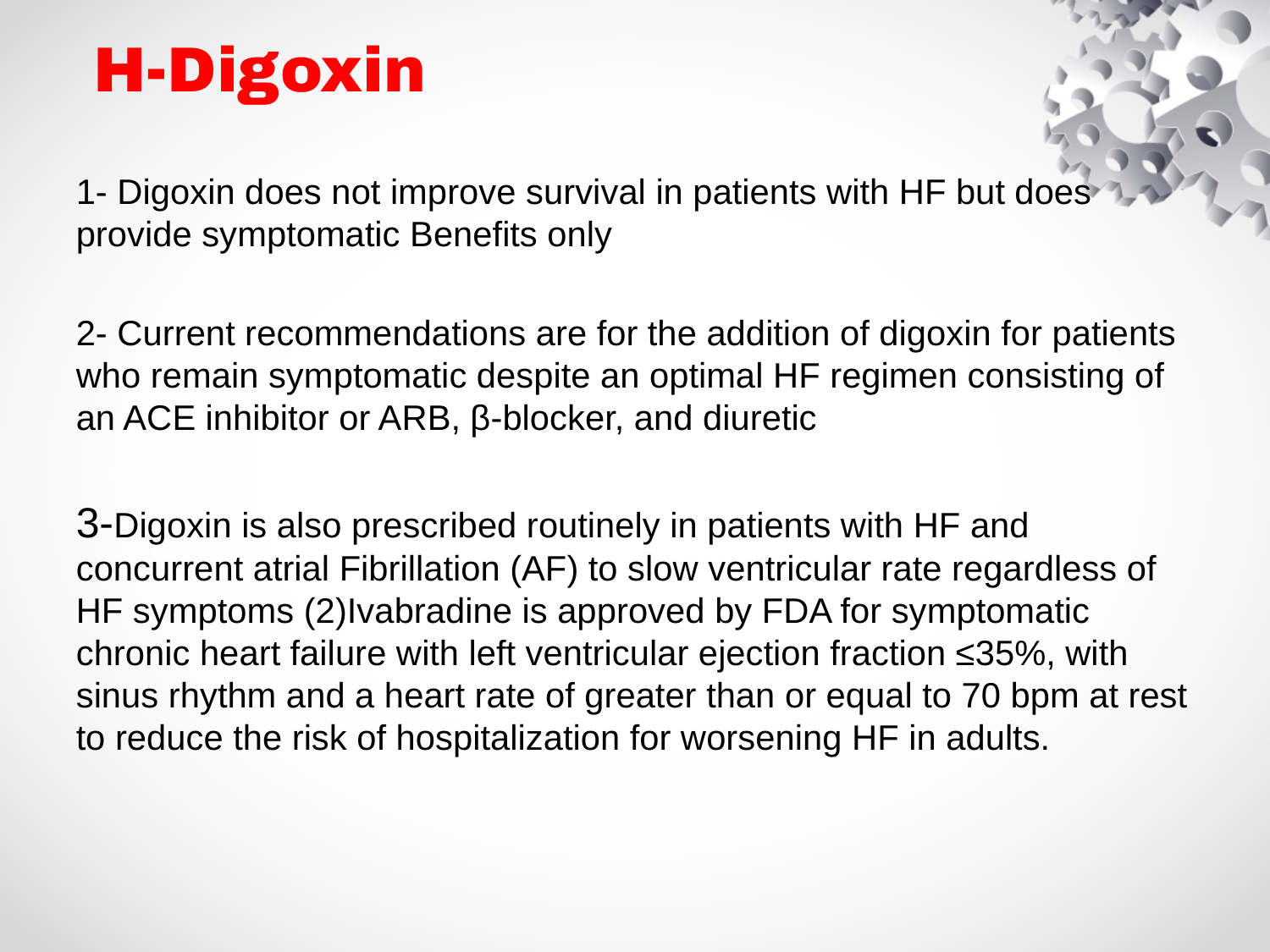

# H-Digoxin
1- Digoxin does not improve survival in patients with HF but does provide symptomatic Benefits only

2- Current recommendations are for the addition of digoxin for patients who remain symptomatic despite an optimal HF regimen consisting of an ACE inhibitor or ARB, β-blocker, and diuretic

3-Digoxin is also prescribed routinely in patients with HF and concurrent atrial Fibrillation (AF) to slow ventricular rate regardless of HF symptoms (2)Ivabradine is approved by FDA for symptomatic chronic heart failure with left ventricular ejection fraction ≤35%, with sinus rhythm and a heart rate of greater than or equal to 70 bpm at rest to reduce the risk of hospitalization for worsening HF in adults.